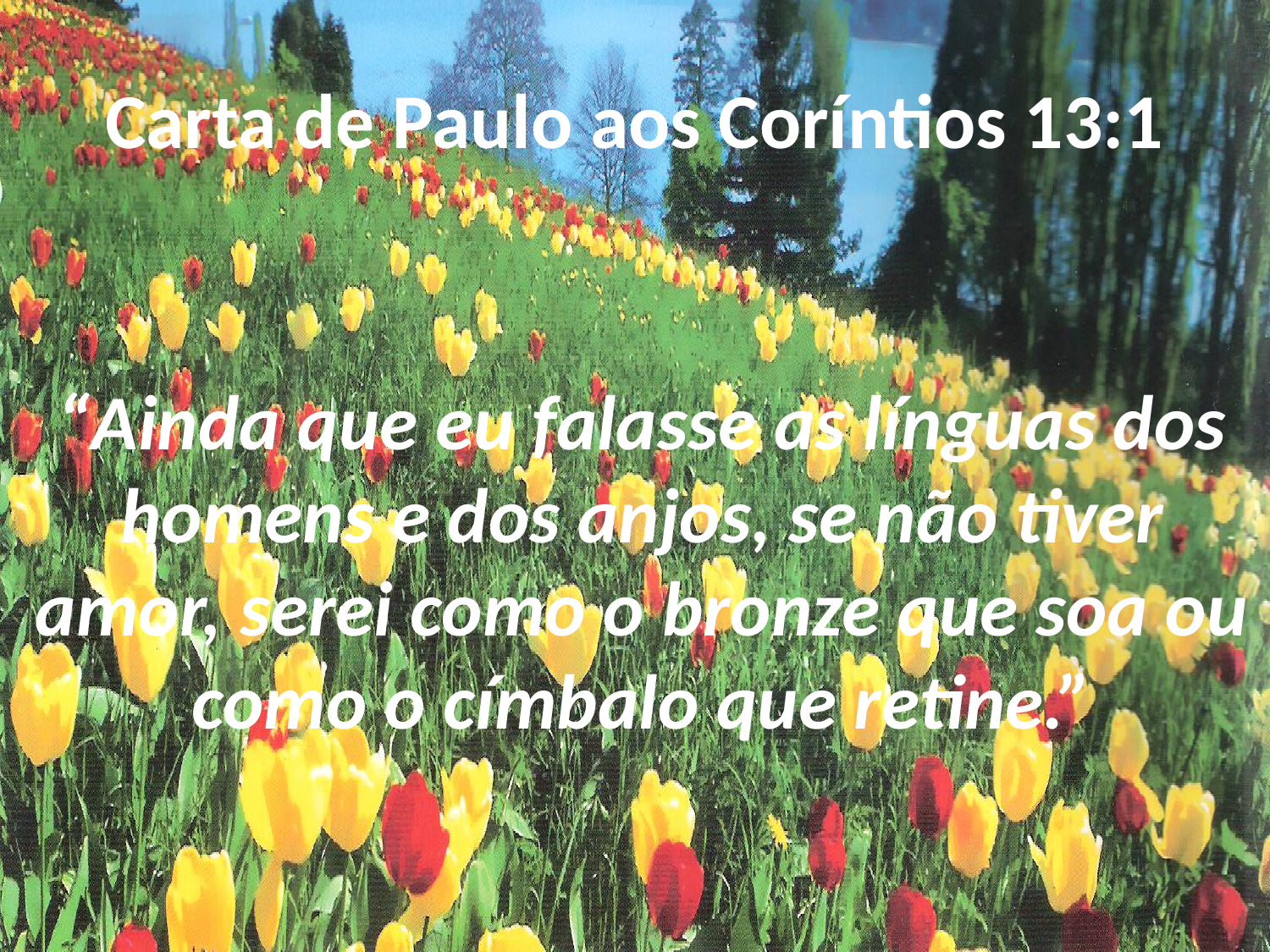

# Carta de Paulo aos Coríntios 13:1
“Ainda que eu falasse as línguas dos homens e dos anjos, se não tiver amor, serei como o bronze que soa ou como o címbalo que retine.”